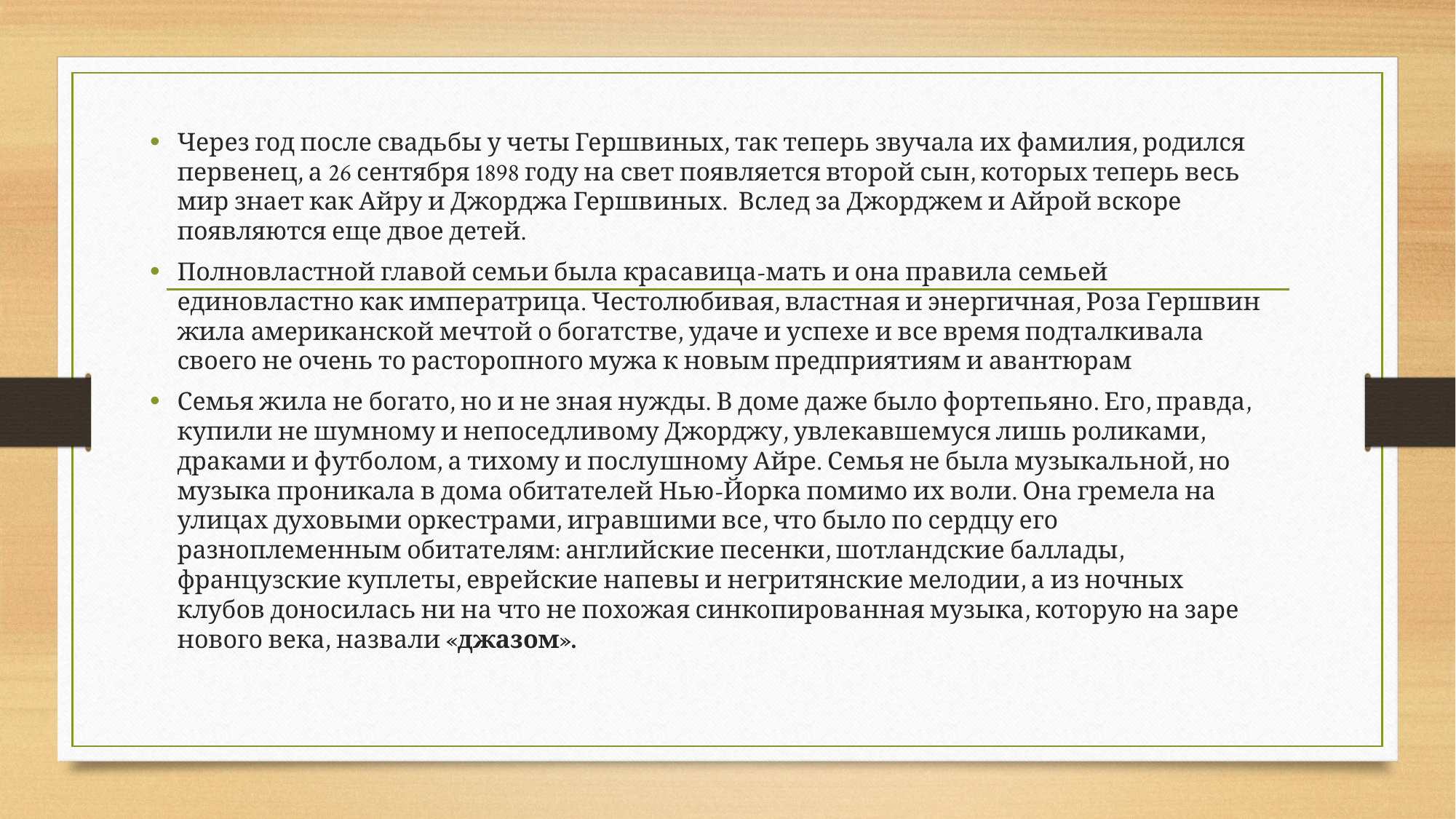

Через год после свадьбы у четы Гершвиных, так теперь звучала их фамилия, родился первенец, а 26 сентября 1898 году на свет появляется второй сын, которых теперь весь мир знает как Айру и Джорджа Гершвиных.  Вслед за Джорджем и Айрой вскоре появляются еще двое детей.
Полновластной главой семьи была красавица-мать и она правила семьей единовластно как императрица. Честолюбивая, властная и энергичная, Роза Гершвин жила американской мечтой о богатстве, удаче и успехе и все время подталкивала своего не очень то расторопного мужа к новым предприятиям и авантюрам
Семья жила не богато, но и не зная нужды. В доме даже было фортепьяно. Его, правда, купили не шумному и непоседливому Джорджу, увлекавшемуся лишь роликами, драками и футболом, а тихому и послушному Айре. Семья не была музыкальной, но музыка проникала в дома обитателей Нью-Йорка помимо их воли. Она гремела на улицах духовыми оркестрами, игравшими все, что было по сердцу его разноплеменным обитателям: английские песенки, шотландские баллады, французские куплеты, еврейские напевы и негритянские мелодии, а из ночных клубов доносилась ни на что не похожая синкопированная музыка, которую на заре нового века, назвали «джазом».